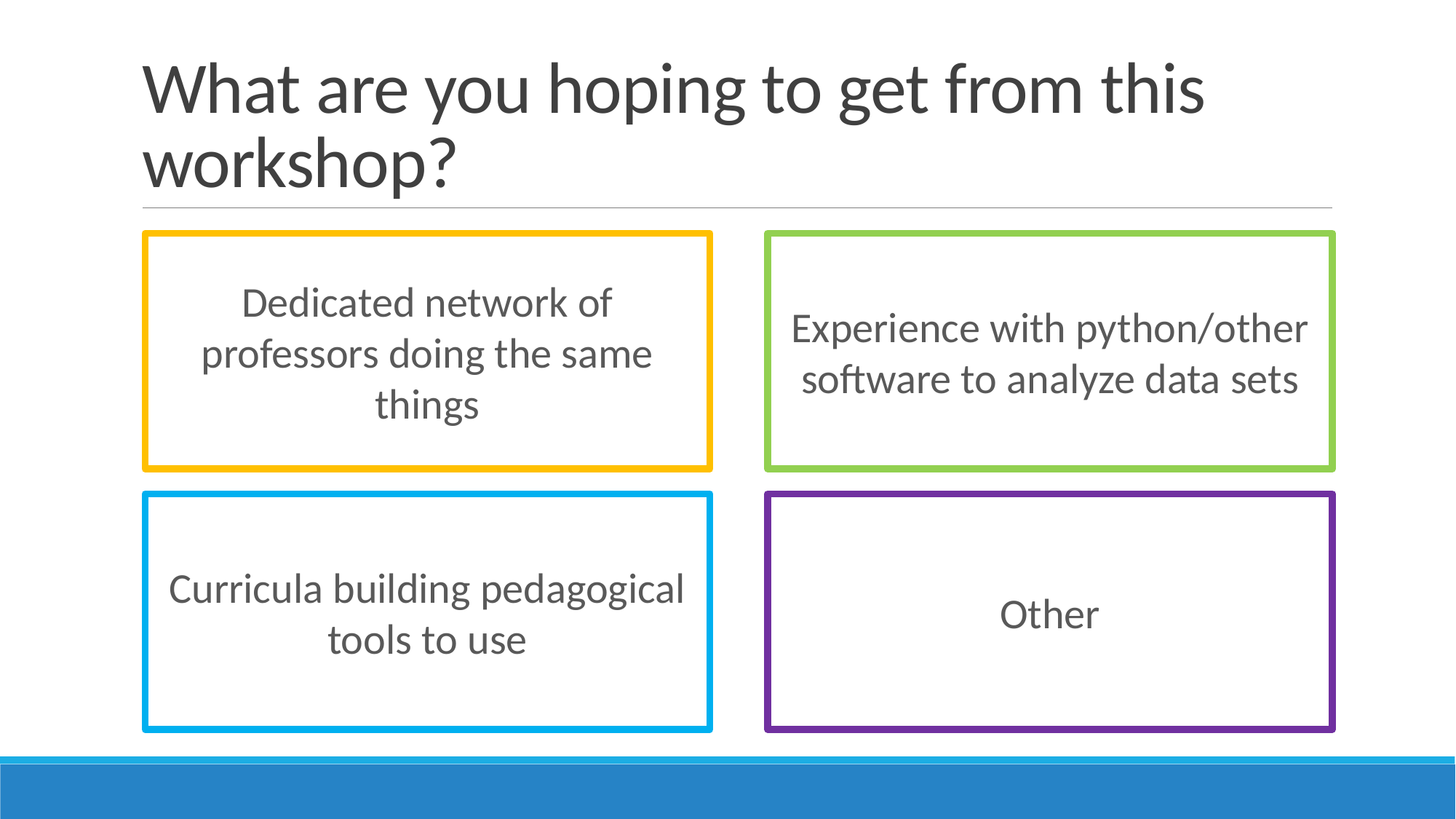

# What are you hoping to get from this workshop?
Dedicated network of professors doing the same things
Experience with python/other software to analyze data sets
Curricula building pedagogical tools to use
Other